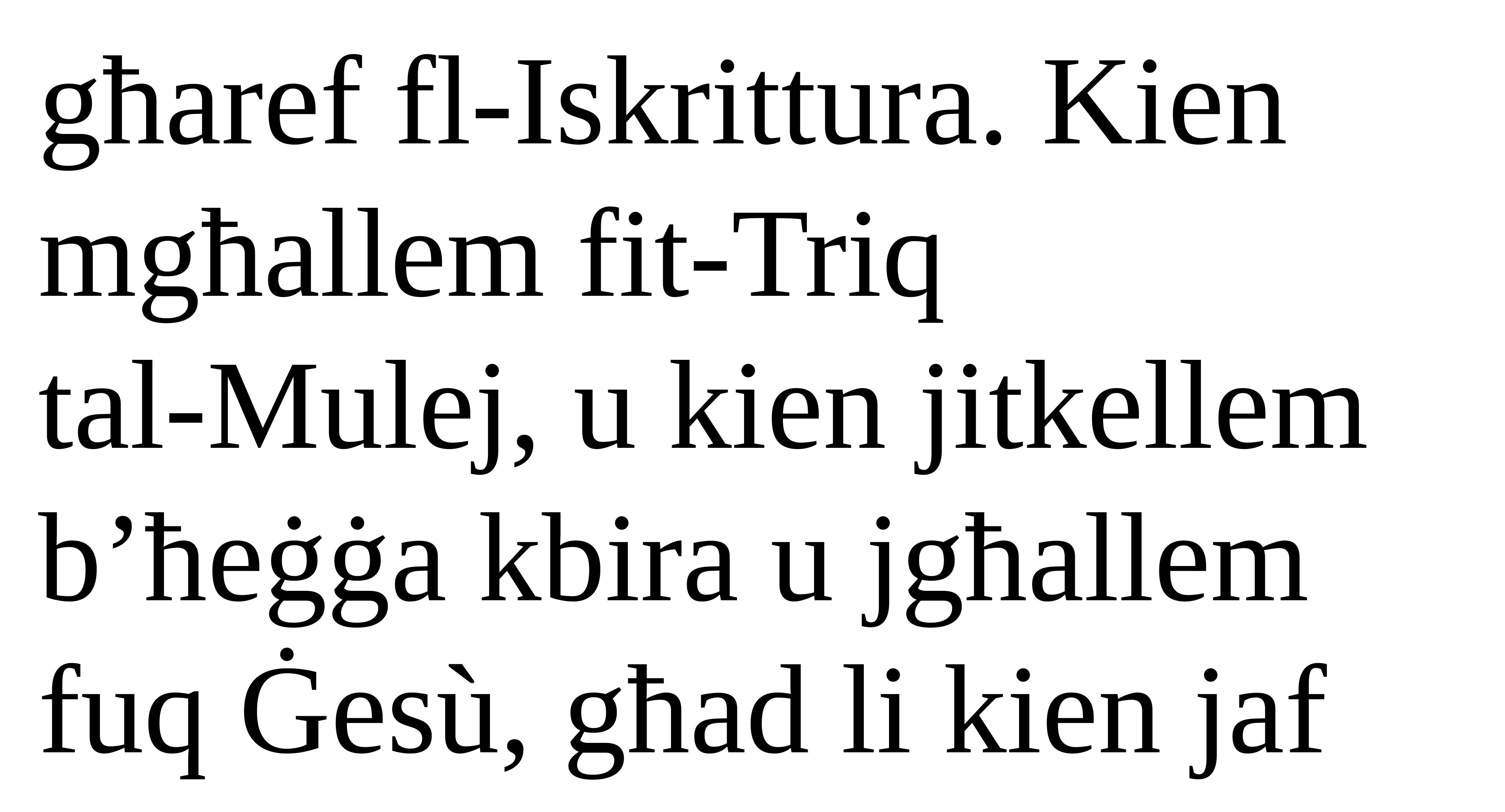

għaref fl-Iskrittura. Kien mgħallem fit-Triq
tal-Mulej, u kien jitkellem b’ħeġġa kbira u jgħallem fuq Ġesù, għad li kien jaf